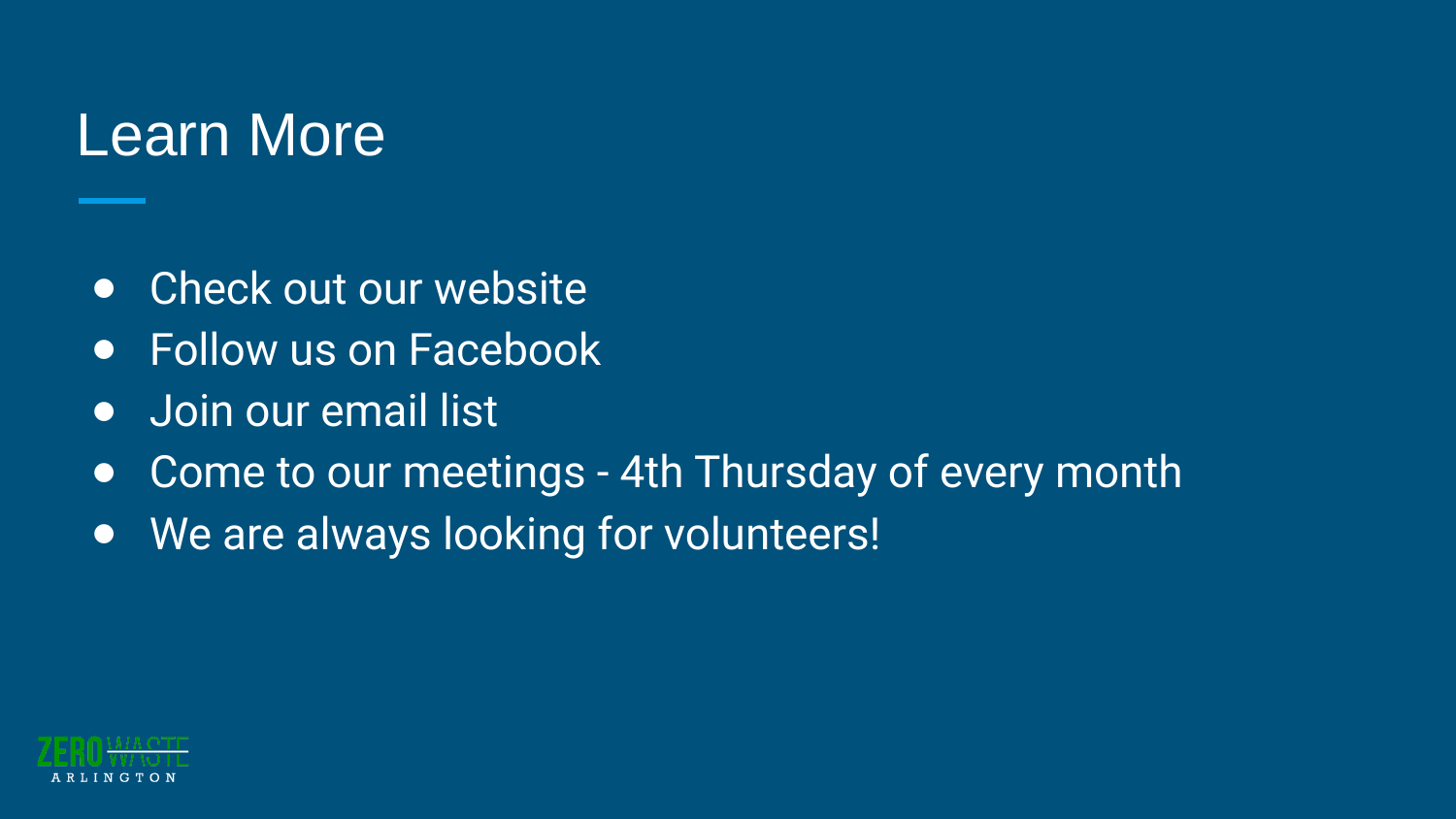

# Learn More
Check out our website
Follow us on Facebook
Join our email list
Come to our meetings - 4th Thursday of every month
We are always looking for volunteers!